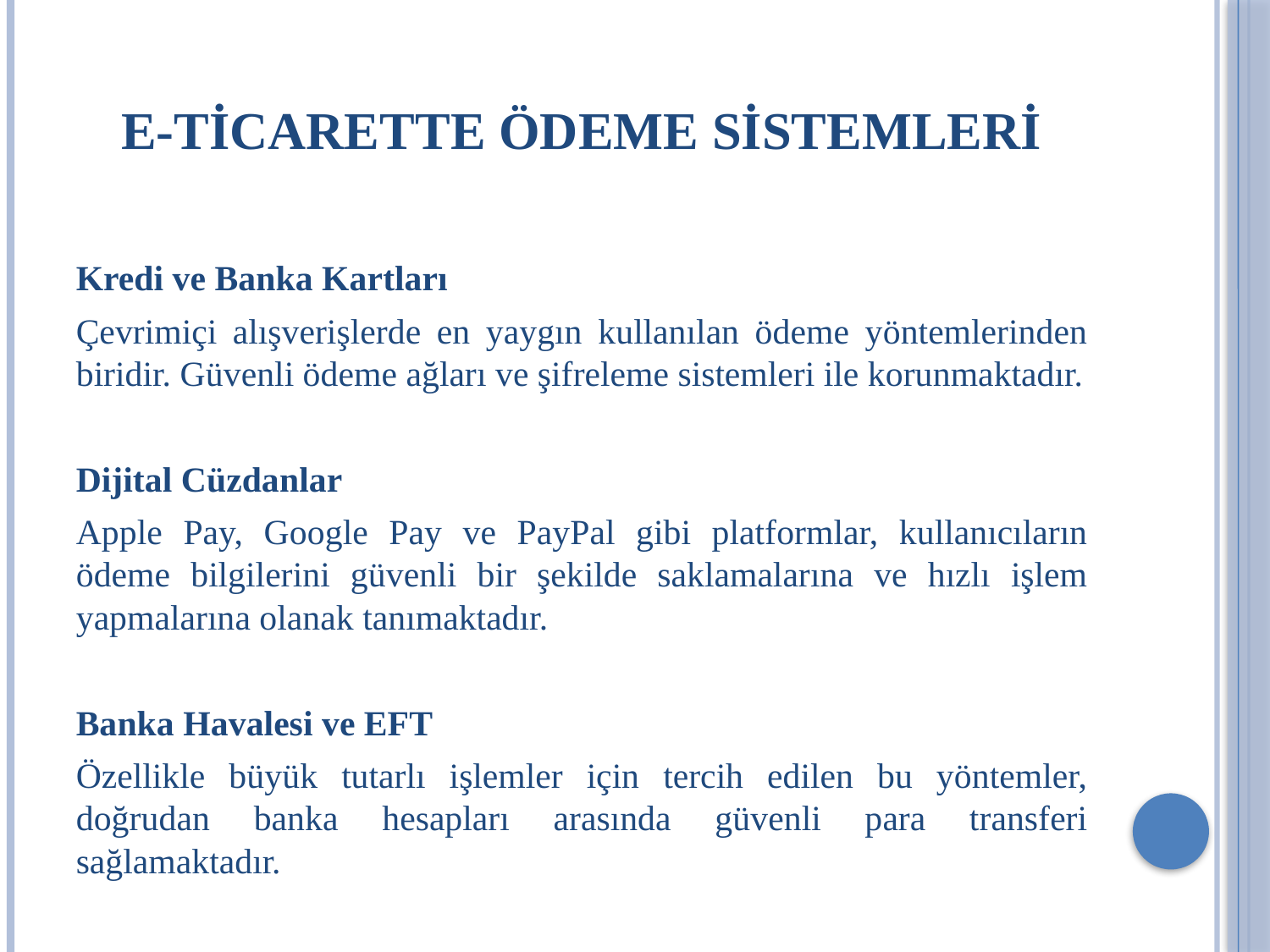

# E-Ticarette Ödeme Sistemleri

Kredi ve Banka Kartları
Çevrimiçi alışverişlerde en yaygın kullanılan ödeme yöntemlerinden biridir. Güvenli ödeme ağları ve şifreleme sistemleri ile korunmaktadır.

Dijital Cüzdanlar
Apple Pay, Google Pay ve PayPal gibi platformlar, kullanıcıların ödeme bilgilerini güvenli bir şekilde saklamalarına ve hızlı işlem yapmalarına olanak tanımaktadır.

Banka Havalesi ve EFT
Özellikle büyük tutarlı işlemler için tercih edilen bu yöntemler, doğrudan banka hesapları arasında güvenli para transferi sağlamaktadır.